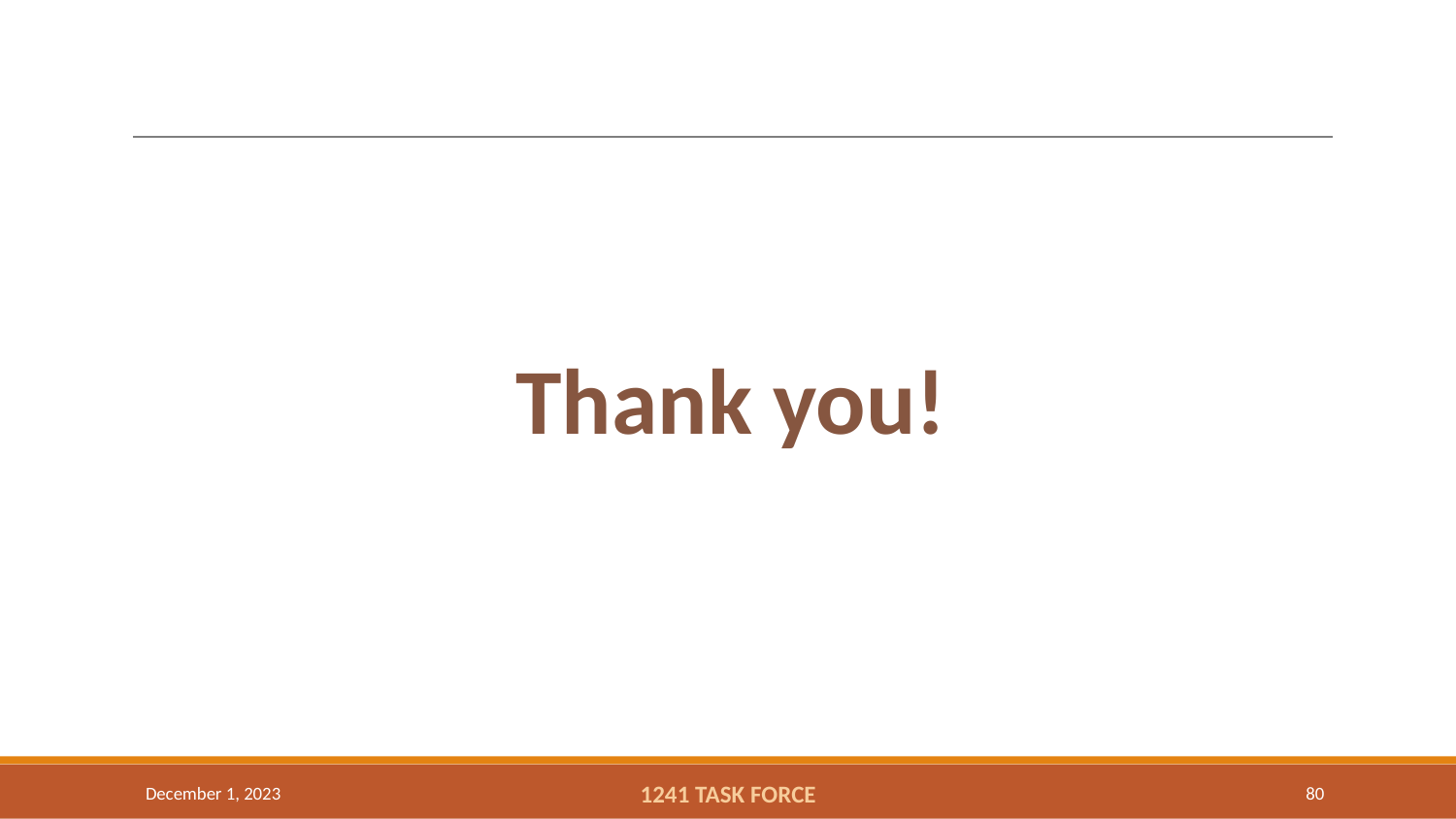

Thank you!
December 1, 2023
80
1241 TASK FORCE